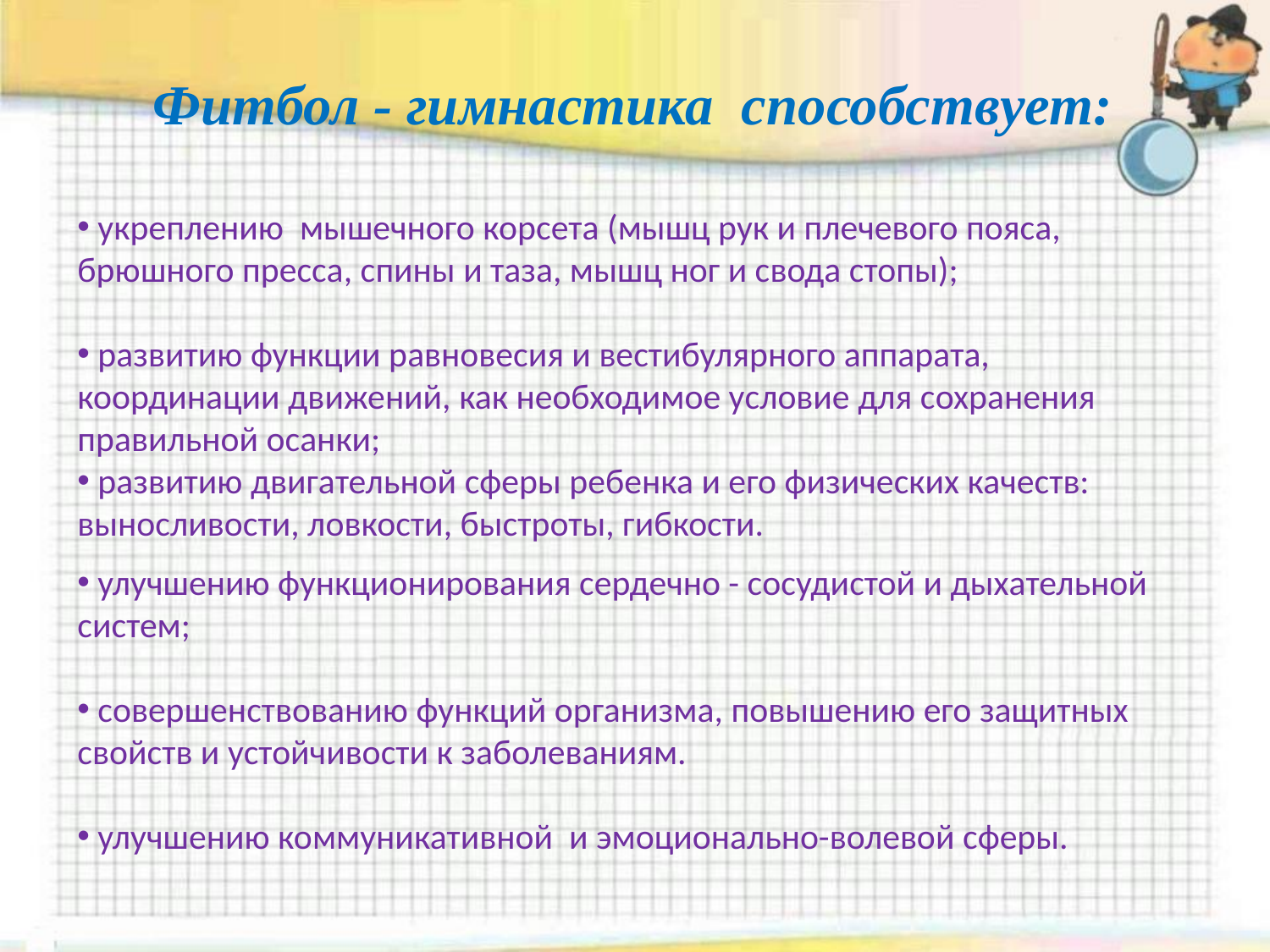

# Фитбол - гимнастика  способствует:
 укреплению  мышечного корсета (мышц рук и плечевого пояса, брюшного пресса, спины и таза, мышц ног и свода стопы);

 развитию функции равновесия и вестибулярного аппарата, координации движений, как необходимое условие для сохранения правильной осанки;
 развитию двигательной сферы ребенка и его физических качеств: выносливости, ловкости, быстроты, гибкости.

 улучшению функционирования сердечно - сосудистой и дыхательной систем;

 совершенствованию функций организма, повышению его защитных свойств и устойчивости к заболеваниям.

 улучшению коммуникативной  и эмоционально-волевой сферы.